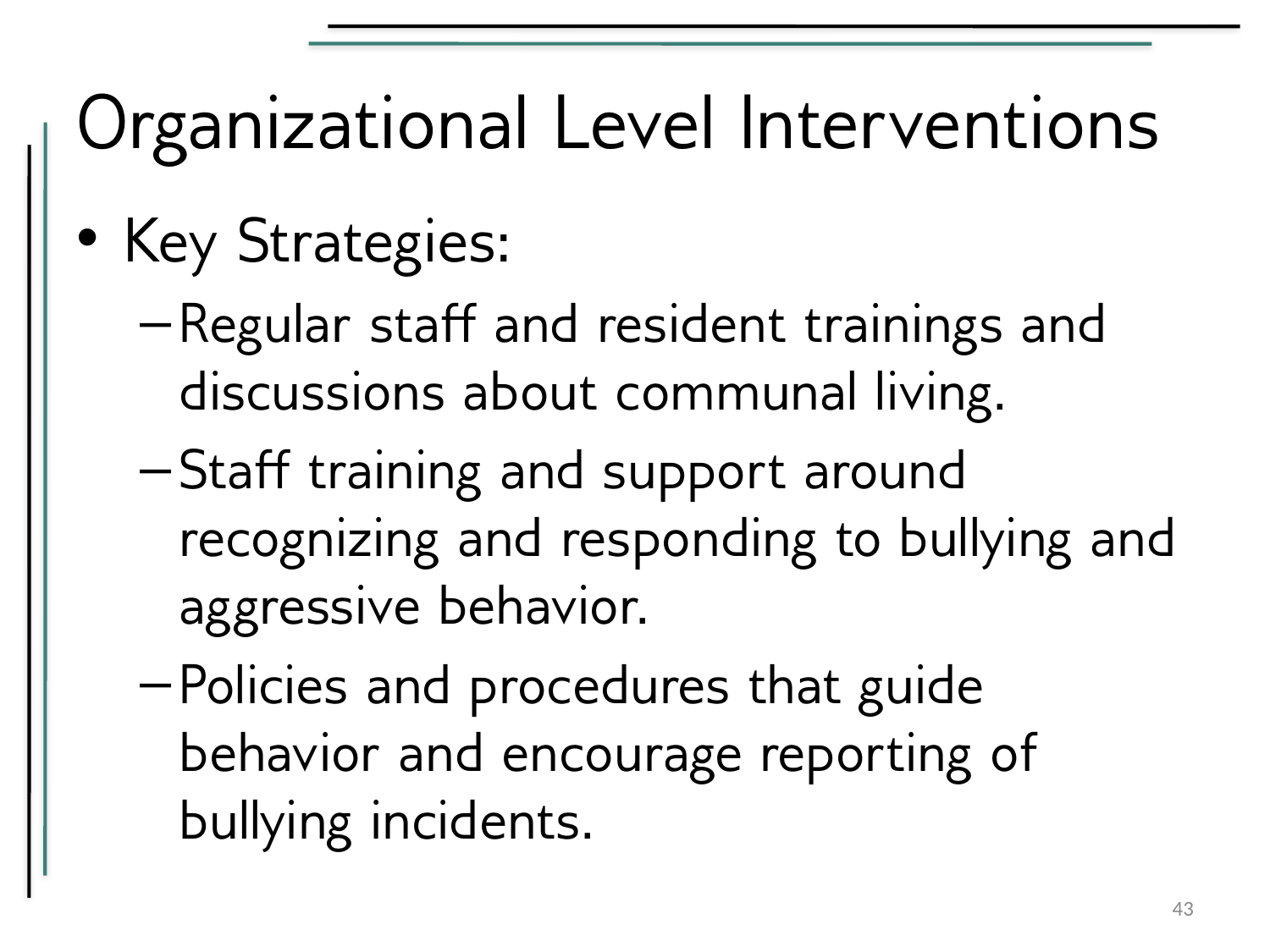

# Organizational Level Interventions
Key Strategies:
Regular staff and resident trainings and discussions about communal living.
Staff training and support around recognizing and responding to bullying and aggressive behavior.
Policies and procedures that guide behavior and encourage reporting of bullying incidents.
43